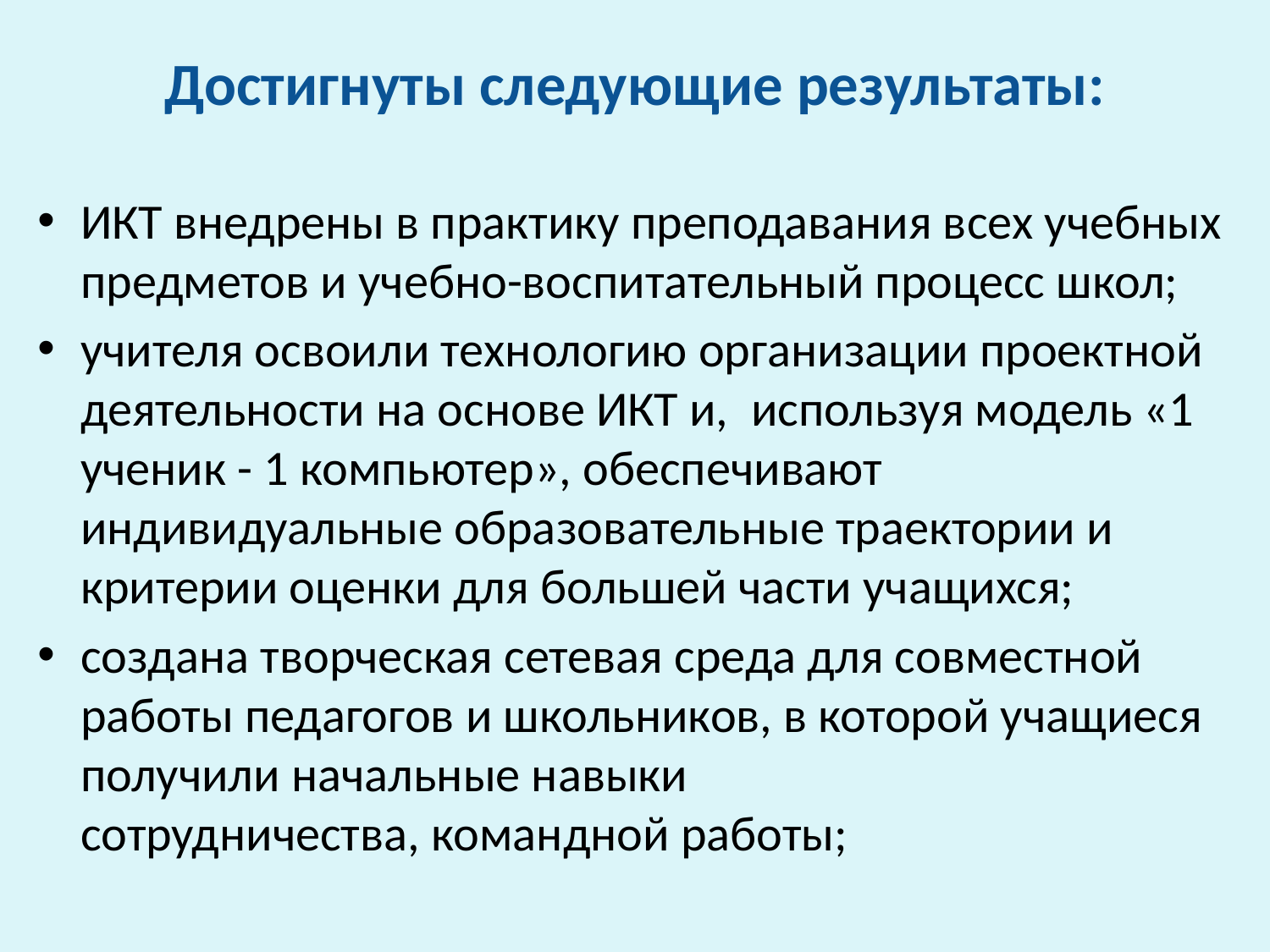

# Достигнуты следующие результаты:

ИКТ внедрены в практику преподавания всех учебных предметов и учебно-воспитательный процесс школ;
учителя освоили технологию организации проектной деятельности на основе ИКТ и,  используя модель «1 ученик - 1 компьютер», обеспечивают индивидуальные образовательные траектории и критерии оценки для большей части учащихся;
создана творческая сетевая среда для совместной работы педагогов и школьников, в которой учащиеся получили начальные навыки сотрудничества, командной работы;